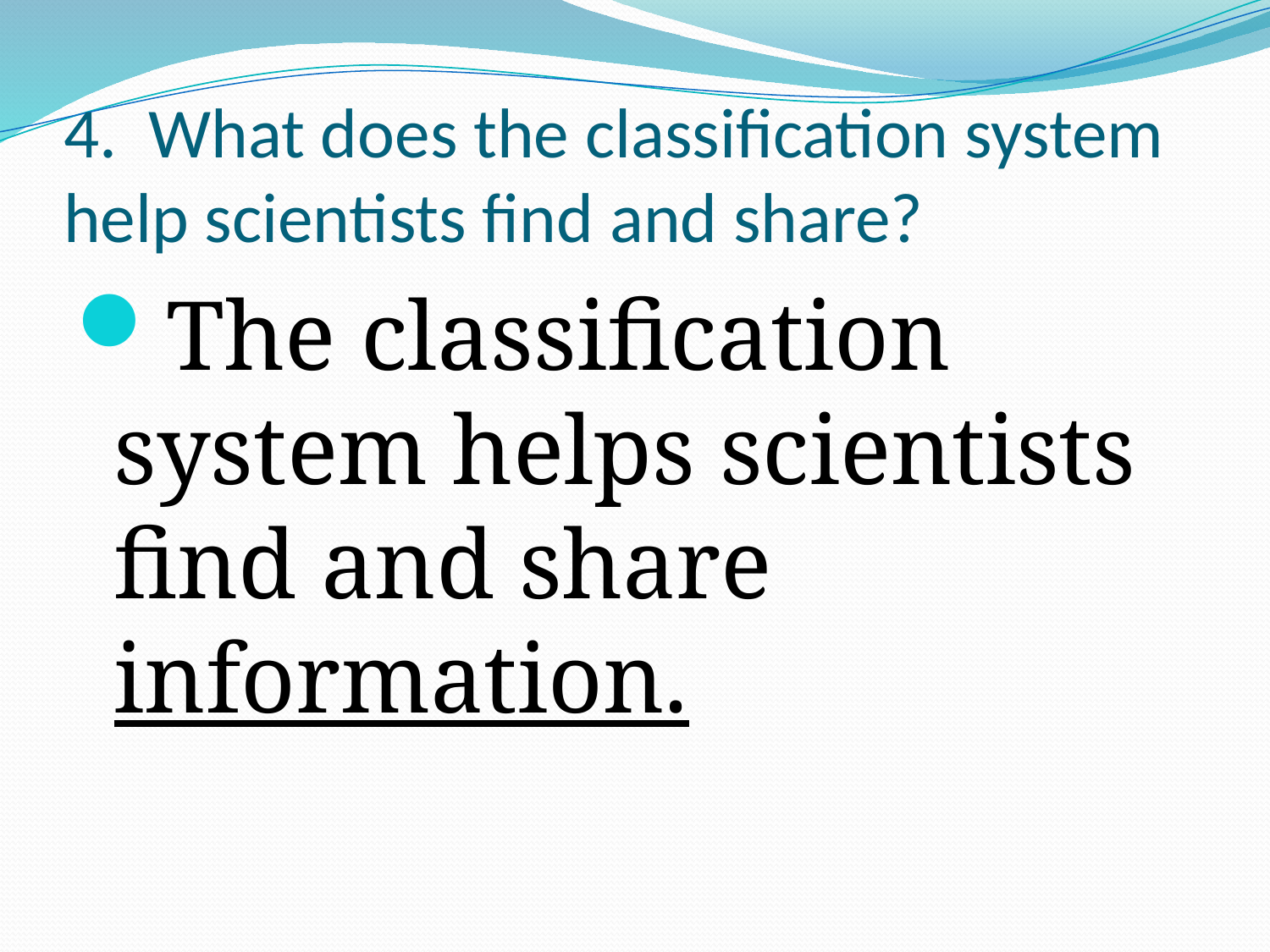

# 4.  What does the classification system help scientists find and share?
The classification system helps scientists find and share information.